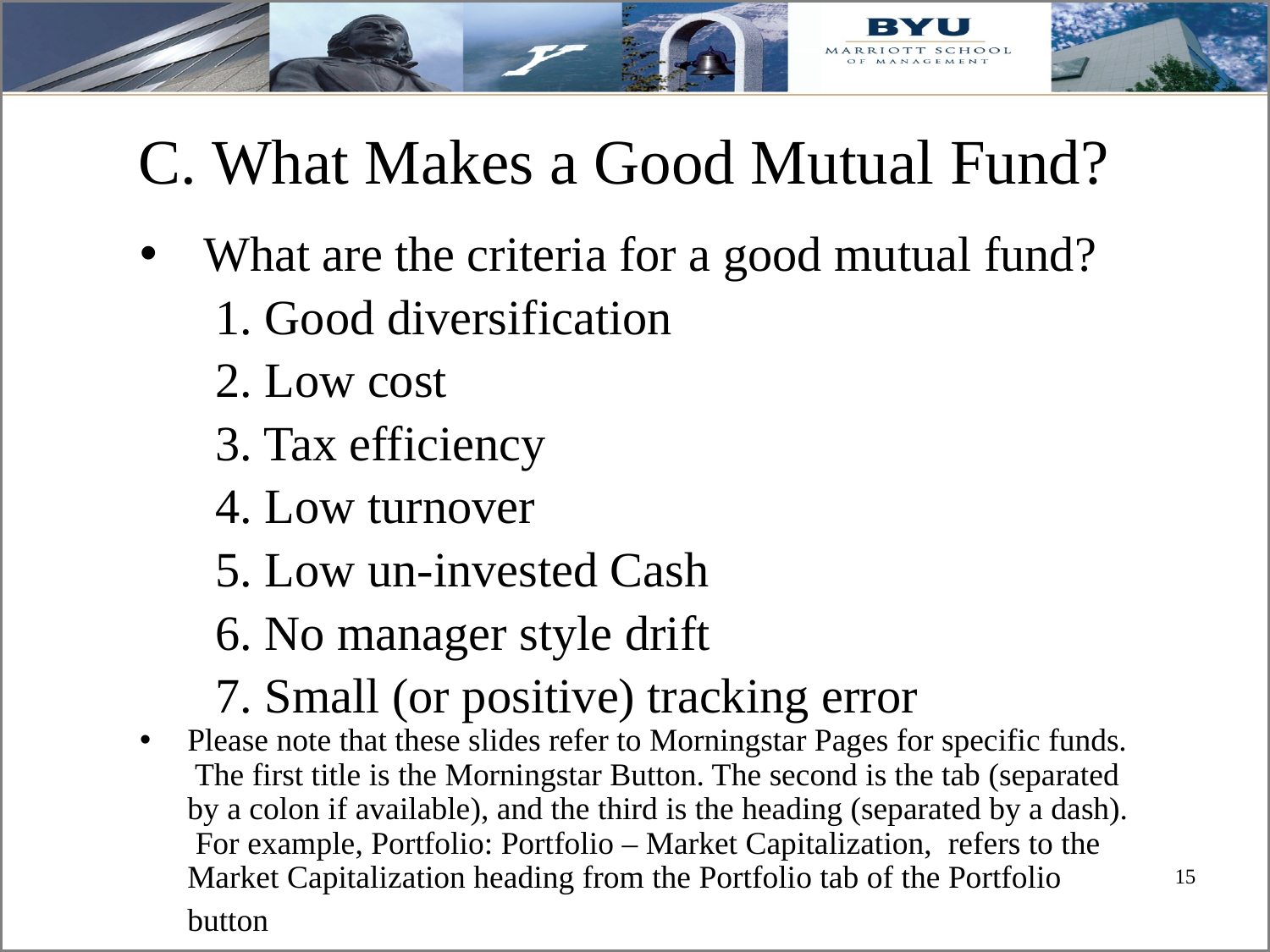

# C. What Makes a Good Mutual Fund?
What are the criteria for a good mutual fund?
 1. Good diversification
 2. Low cost
 3. Tax efficiency
 4. Low turnover
 5. Low un-invested Cash
 6. No manager style drift
 7. Small (or positive) tracking error
Please note that these slides refer to Morningstar Pages for specific funds.  The first title is the Morningstar Button. The second is the tab (separated by a colon if available), and the third is the heading (separated by a dash).  For example, Portfolio: Portfolio – Market Capitalization,  refers to the Market Capitalization heading from the Portfolio tab of the Portfolio button